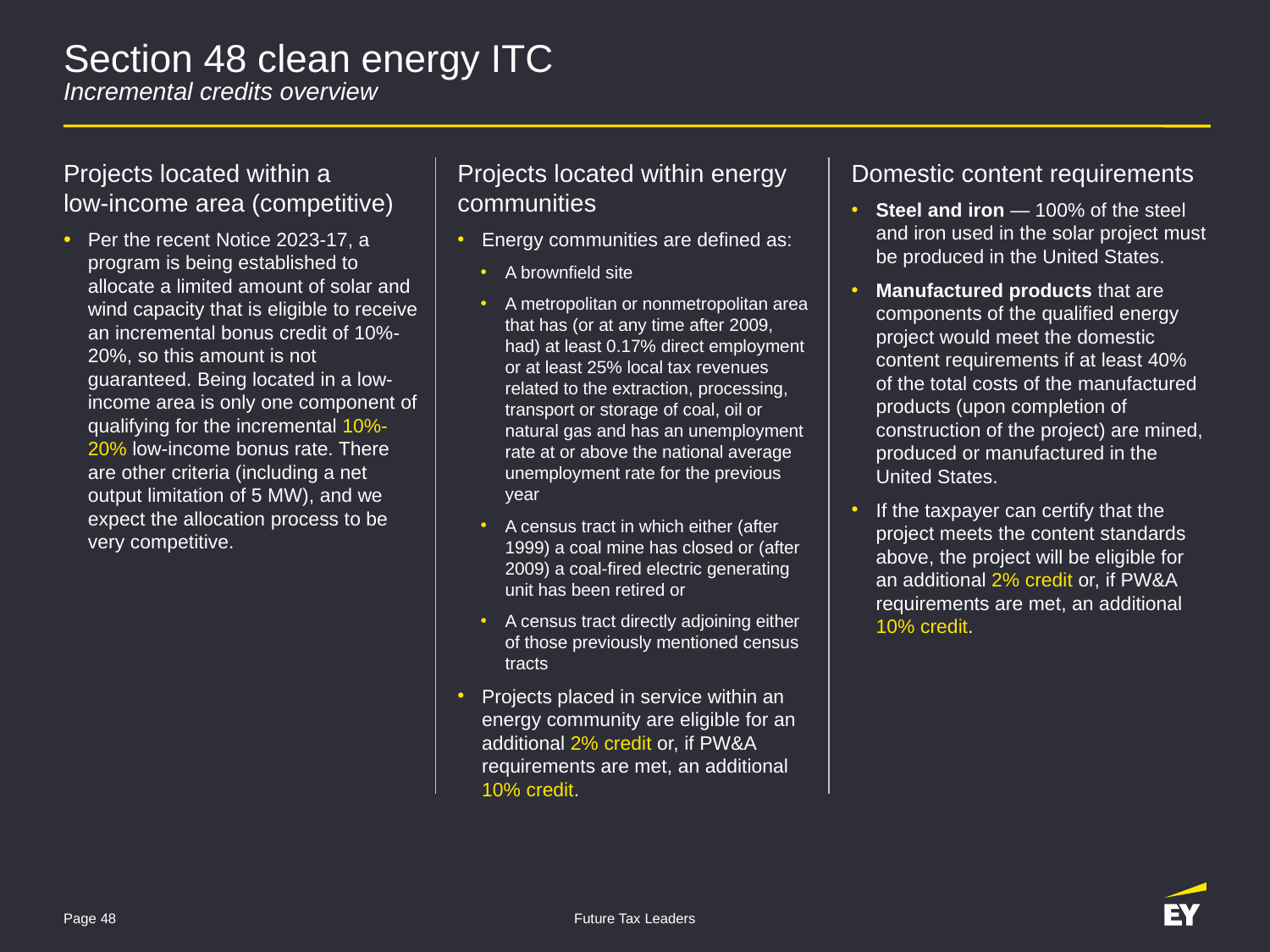

# Section 48 clean energy ITC Incremental credits overview
Projects located within energy communities
Energy communities are defined as:
A brownfield site
A metropolitan or nonmetropolitan area that has (or at any time after 2009, had) at least 0.17% direct employment or at least 25% local tax revenues related to the extraction, processing, transport or storage of coal, oil or natural gas and has an unemployment rate at or above the national average unemployment rate for the previous year
A census tract in which either (after 1999) a coal mine has closed or (after 2009) a coal-fired electric generating unit has been retired or
A census tract directly adjoining either of those previously mentioned census tracts
Projects placed in service within an energy community are eligible for an additional 2% credit or, if PW&A requirements are met, an additional 10% credit.

Domestic content requirements
Steel and iron — 100% of the steel and iron used in the solar project must be produced in the United States.
Manufactured products that are components of the qualified energy project would meet the domestic content requirements if at least 40% of the total costs of the manufactured products (upon completion of construction of the project) are mined, produced or manufactured in the United States.
If the taxpayer can certify that the project meets the content standards above, the project will be eligible for an additional 2% credit or, if PW&A requirements are met, an additional 10% credit.

Projects located within a
low-income area (competitive)
Per the recent Notice 2023-17, a program is being established to allocate a limited amount of solar and wind capacity that is eligible to receive an incremental bonus credit of 10%-20%, so this amount is not guaranteed. Being located in a low-income area is only one component of qualifying for the incremental 10%-20% low-income bonus rate. There are other criteria (including a net output limitation of 5 MW), and we expect the allocation process to be very competitive.